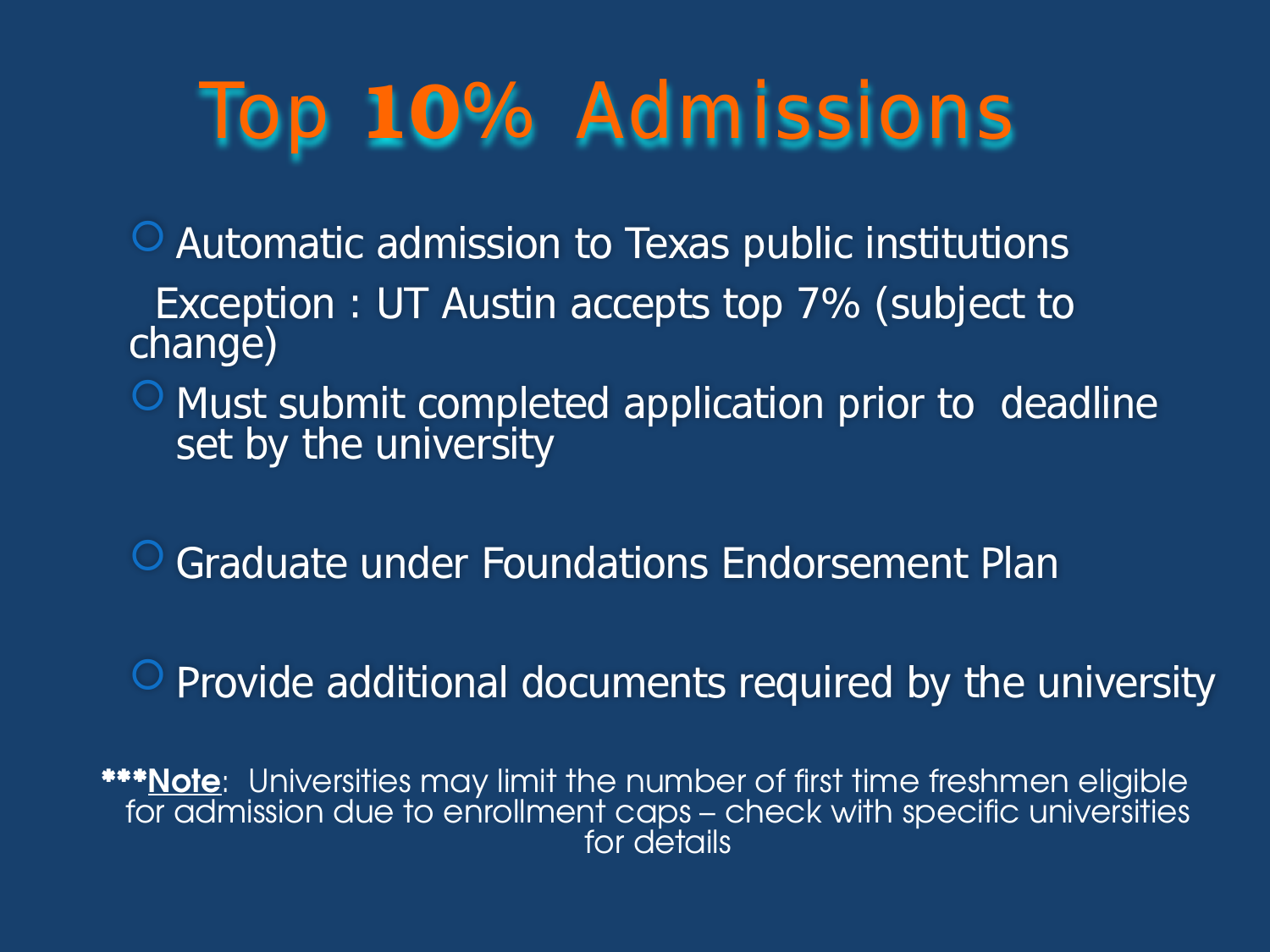

Top 10% Admissions
Automatic admission to Texas public institutions
  Exception : UT Austin accepts top 7% (subject to change)
Must submit completed application prior to  deadline set by the university

Graduate under Foundations Endorsement Plan

Provide additional documents required by the university
***Note:  Universities may limit the number of first time freshmen eligible for admission due to enrollment caps – check with specific universities for details